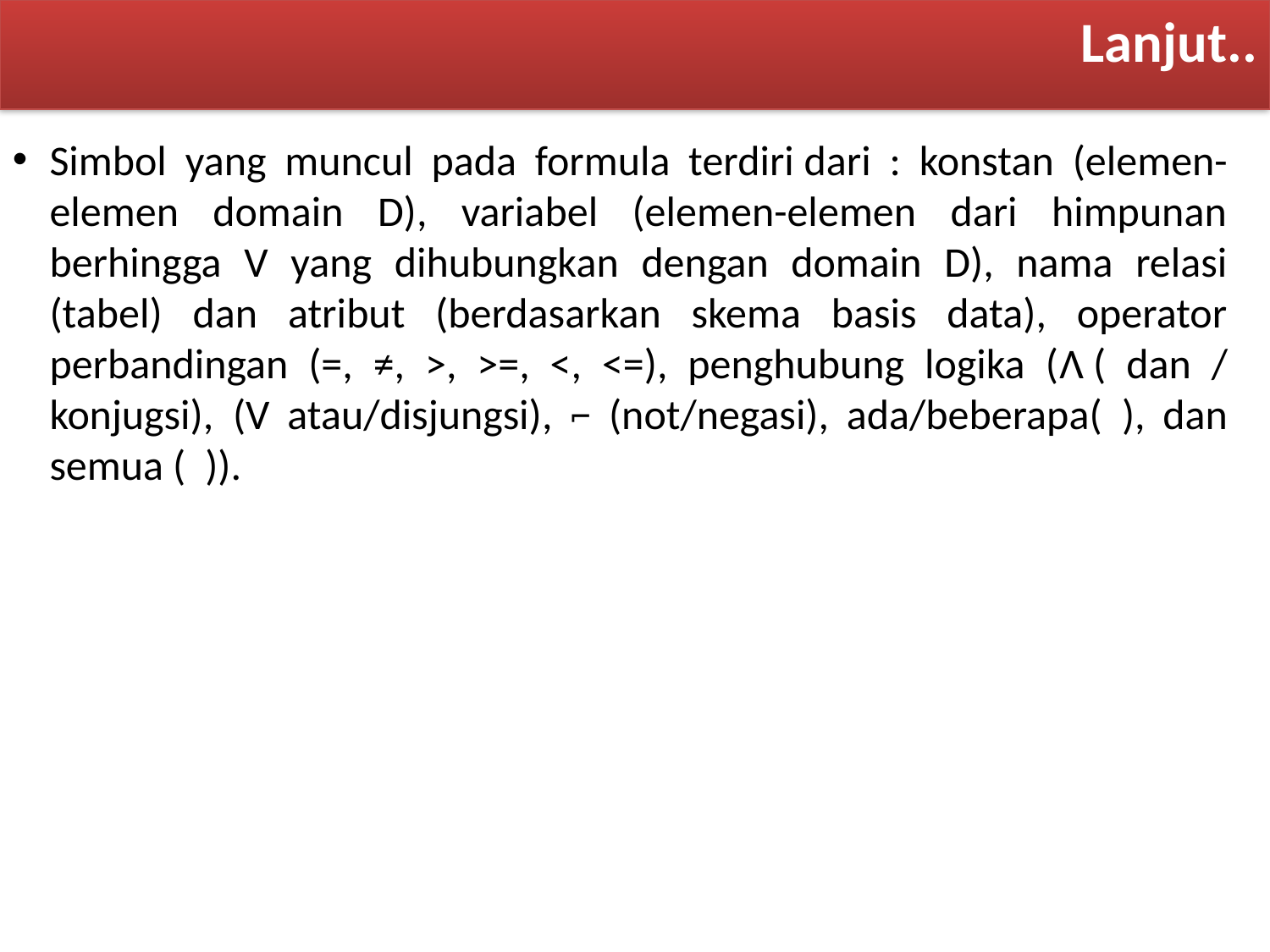

Lanjut..
Simbol yang muncul pada formula terdiri dari : konstan (elemen-elemen domain D), variabel (elemen-elemen dari himpunan berhingga V yang dihubungkan dengan domain D), nama relasi (tabel) dan atribut (berdasarkan skema basis data), operator perbandingan (=, ≠, >, >=, <, <=), penghubung logika (Λ ( dan / konjugsi),  (V atau/disjungsi), ⌐ (not/negasi), ada/beberapa(  ), dan semua (  )).